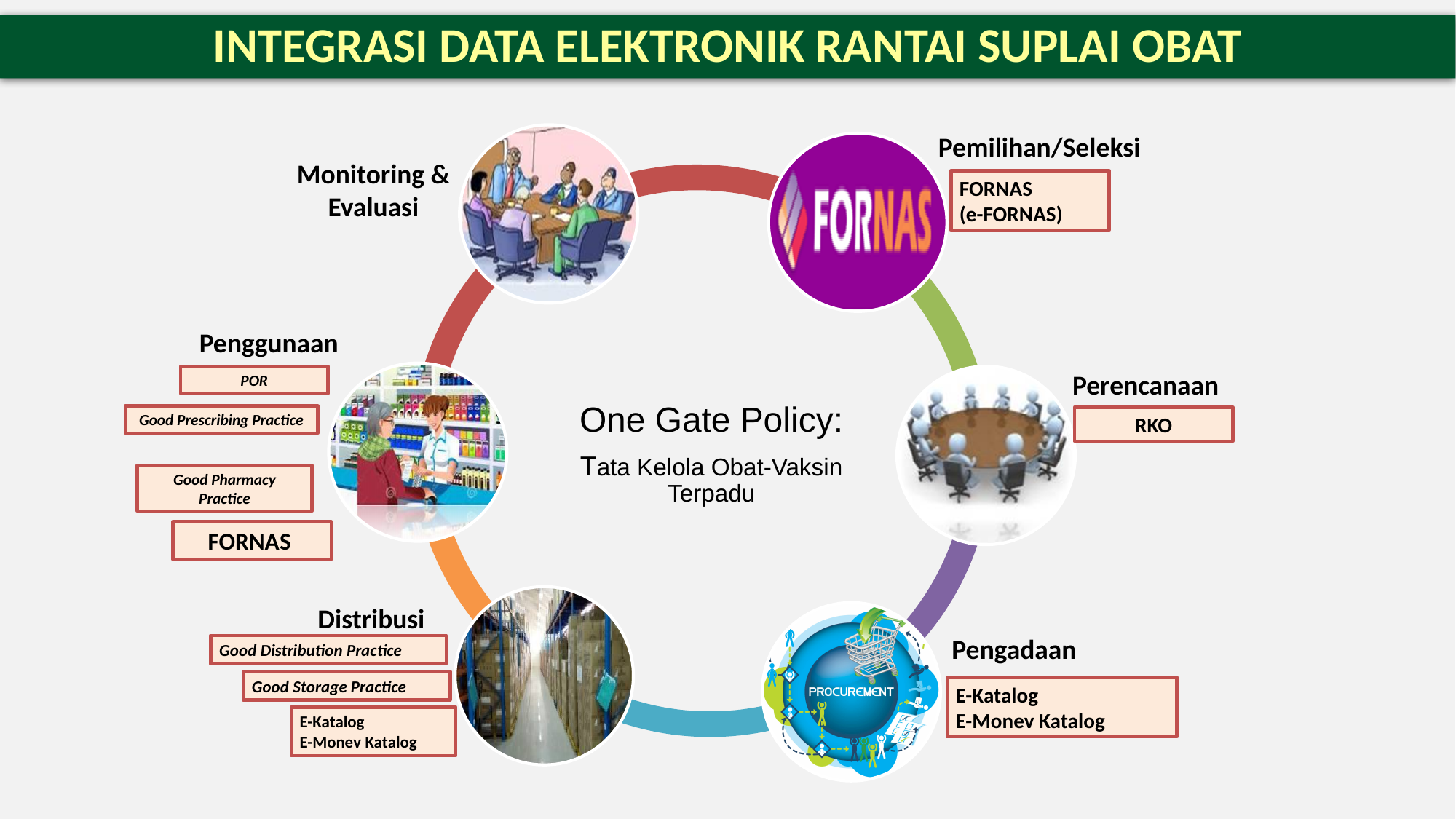

INTEGRASI DATA ELEKTRONIK RANTAI SUPLAI OBAT
One Gate Policy:
Tata Kelola Obat-Vaksin Terpadu

Pemilihan/Seleksi
Monitoring &
Evaluasi
FORNAS
(e-FORNAS)
Penggunaan
Perencanaan
POR
Good Prescribing Practice
RKO
Good Pharmacy Practice
FORNAS
Distribusi
Pengadaan
Good Distribution Practice
Good Storage Practice
E-Katalog
E-Monev Katalog
E-Katalog
E-Monev Katalog